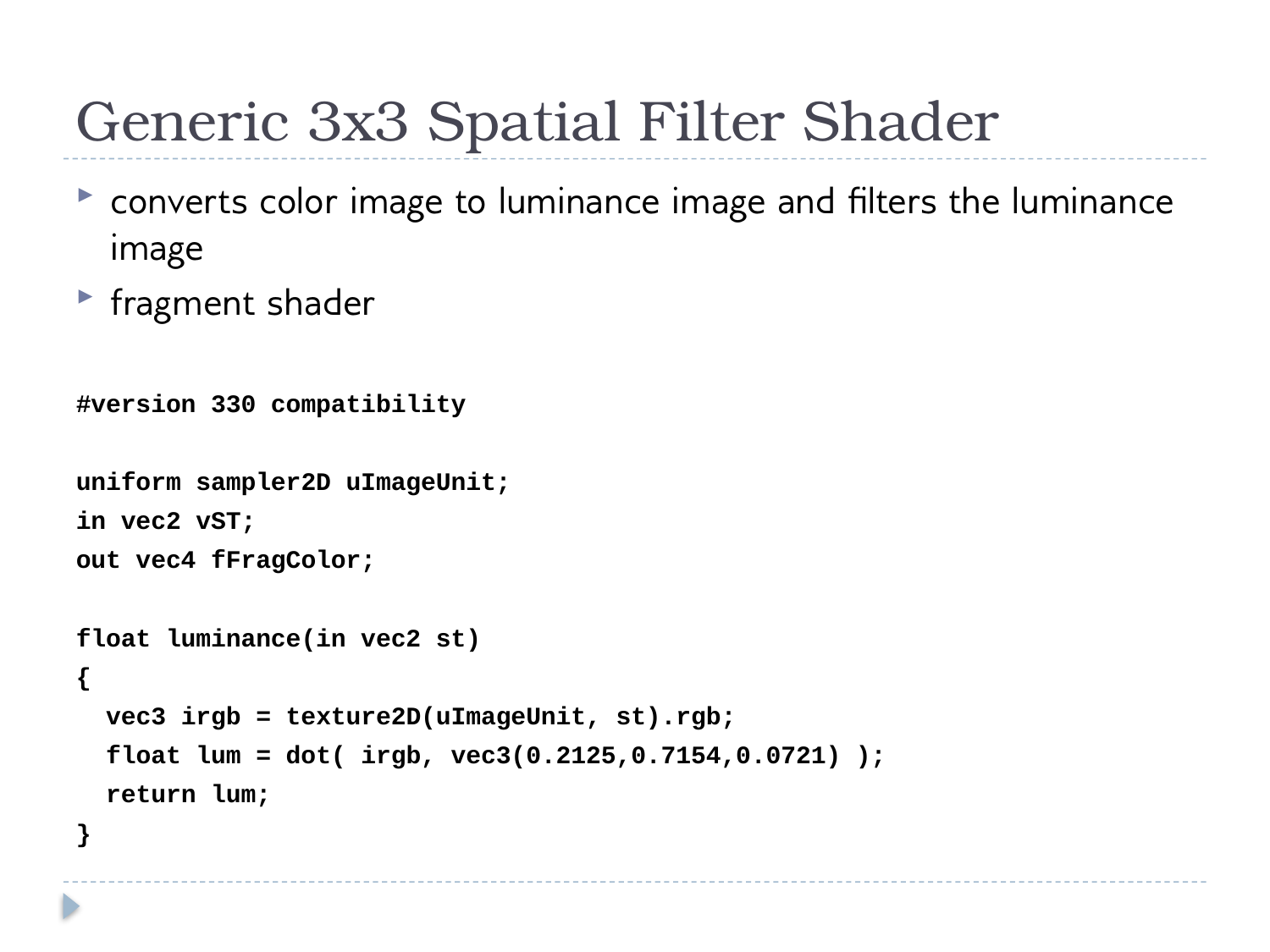

# Generic 3x3 Spatial Filter Shader
converts color image to luminance image and filters the luminance image
fragment shader

#version 330 compatibility

uniform sampler2D uImageUnit;
in vec2 vST;
out vec4 fFragColor;

float luminance(in vec2 st)
{
  vec3 irgb = texture2D(uImageUnit, st).rgb;
  float lum = dot( irgb, vec3(0.2125,0.7154,0.0721) );
  return lum;
}